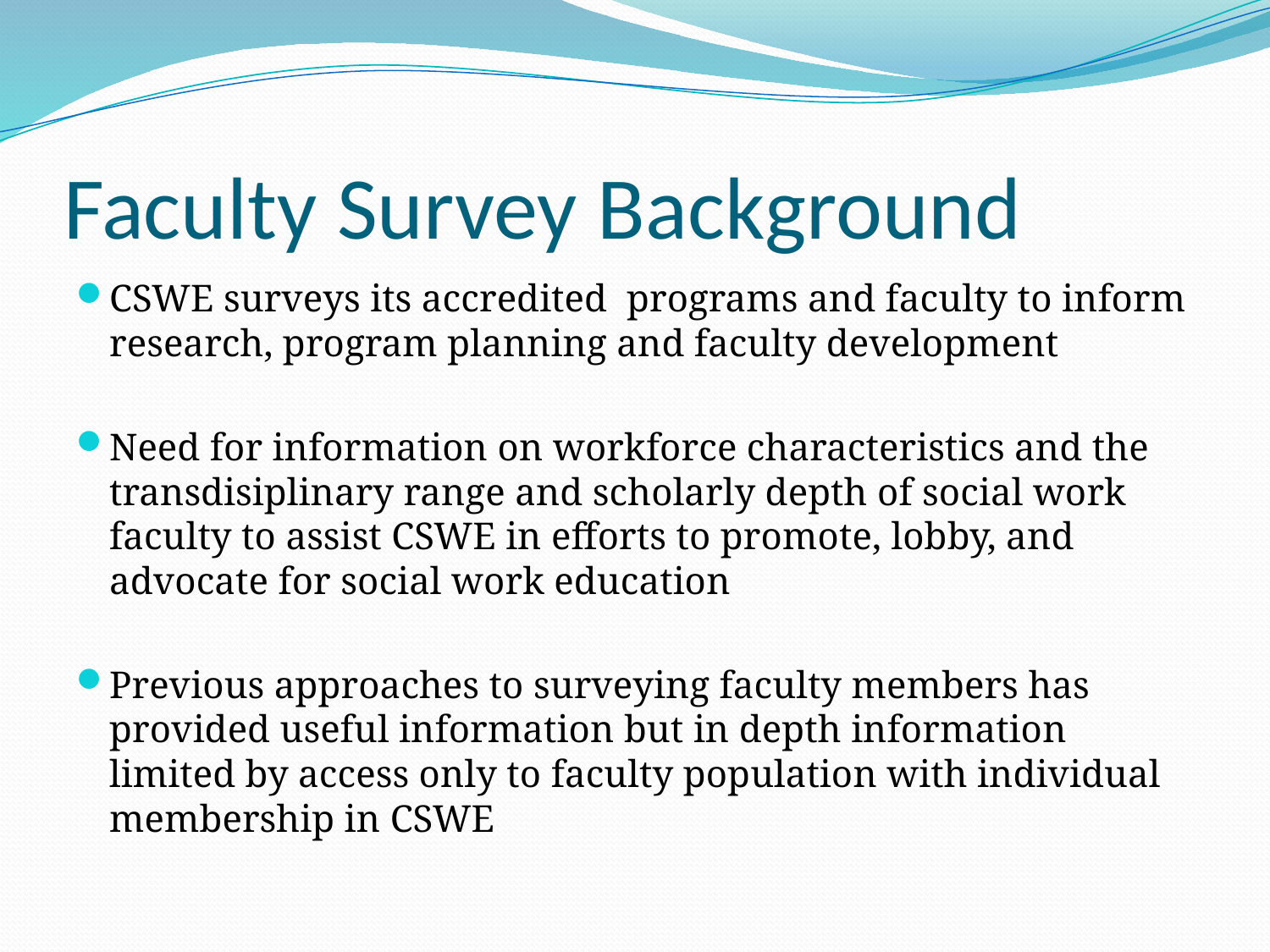

# Faculty Survey Background
CSWE surveys its accredited  programs and faculty to inform research, program planning and faculty development

Need for information on workforce characteristics and the transdisiplinary range and scholarly depth of social work faculty to assist CSWE in efforts to promote, lobby, and advocate for social work education

Previous approaches to surveying faculty members has provided useful information but in depth information limited by access only to faculty population with individual membership in CSWE